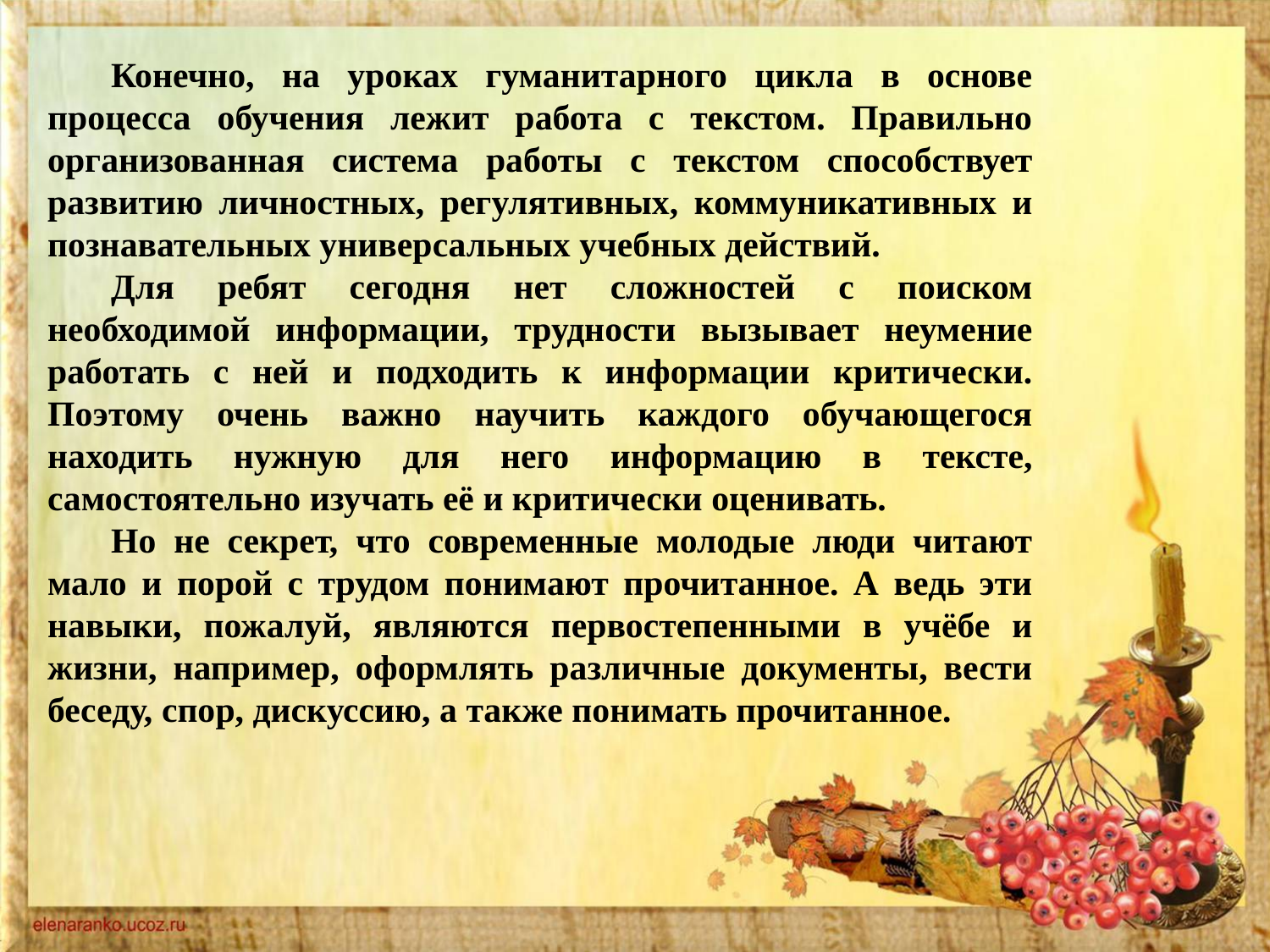

Конечно, на уроках гуманитарного цикла в основе процесса обучения лежит работа с текстом. Правильно организованная система работы с текстом способствует развитию личностных, регулятивных, коммуникативных и познавательных универсальных учебных действий.
Для ребят сегодня нет сложностей с поиском необходимой информации, трудности вызывает неумение работать с ней и подходить к информации критически. Поэтому очень важно научить каждого обучающегося находить нужную для него информацию в тексте, самостоятельно изучать её и критически оценивать.
Но не секрет, что современные молодые люди читают мало и порой с трудом понимают прочитанное. А ведь эти навыки, пожалуй, являются первостепенными в учёбе и жизни, например, оформлять различные документы, вести беседу, спор, дискуссию, а также понимать прочитанное.